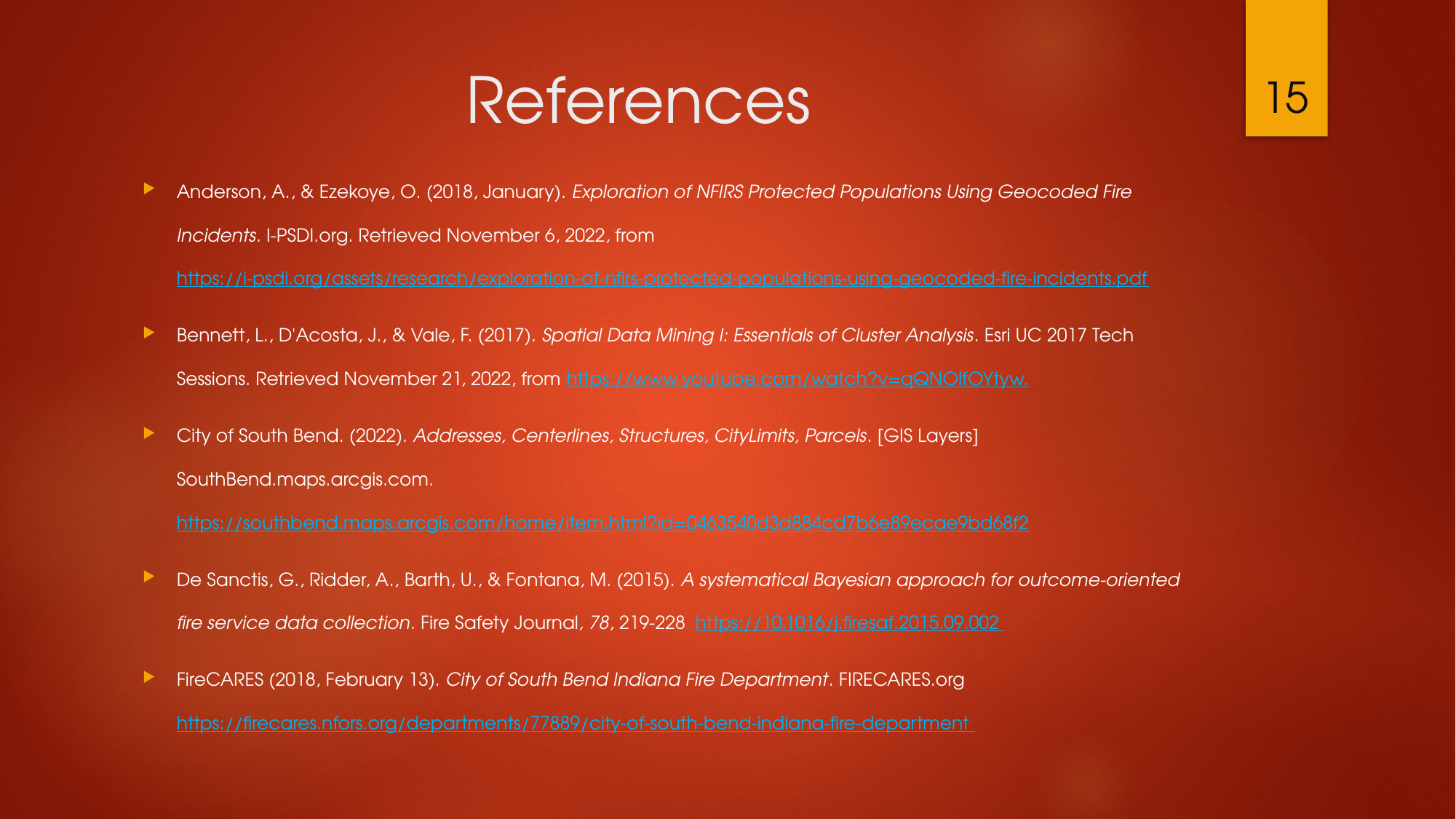

15
# References
Anderson, A., & Ezekoye, O. (2018, January). Exploration of NFIRS Protected Populations Using Geocoded Fire Incidents. I-PSDI.org. Retrieved November 6, 2022, from https://i-psdi.org/assets/research/exploration-of-nfirs-protected-populations-using-geocoded-fire-incidents.pdf
Bennett, L., D'Acosta, J., & Vale, F. (2017). Spatial Data Mining I: Essentials of Cluster Analysis. Esri UC 2017 Tech Sessions. Retrieved November 21, 2022, from https://www.youtube.com/watch?v=qQNOlfOYtyw.
City of South Bend. (2022). Addresses, Centerlines, Structures, CityLimits, Parcels. [GIS Layers] SouthBend.maps.arcgis.com. https://southbend.maps.arcgis.com/home/item.html?id=0463540d3d884cd7b6e89ecae9bd68f2
De Sanctis, G., Ridder, A., Barth, U., & Fontana, M. (2015). A systematical Bayesian approach for outcome-oriented fire service data collection. Fire Safety Journal, 78, 219-228. https://10.1016/j.firesaf.2015.09.002
FireCARES (2018, February 13). City of South Bend Indiana Fire Department. FIRECARES.org https://firecares.nfors.org/departments/77889/city-of-south-bend-indiana-fire-department